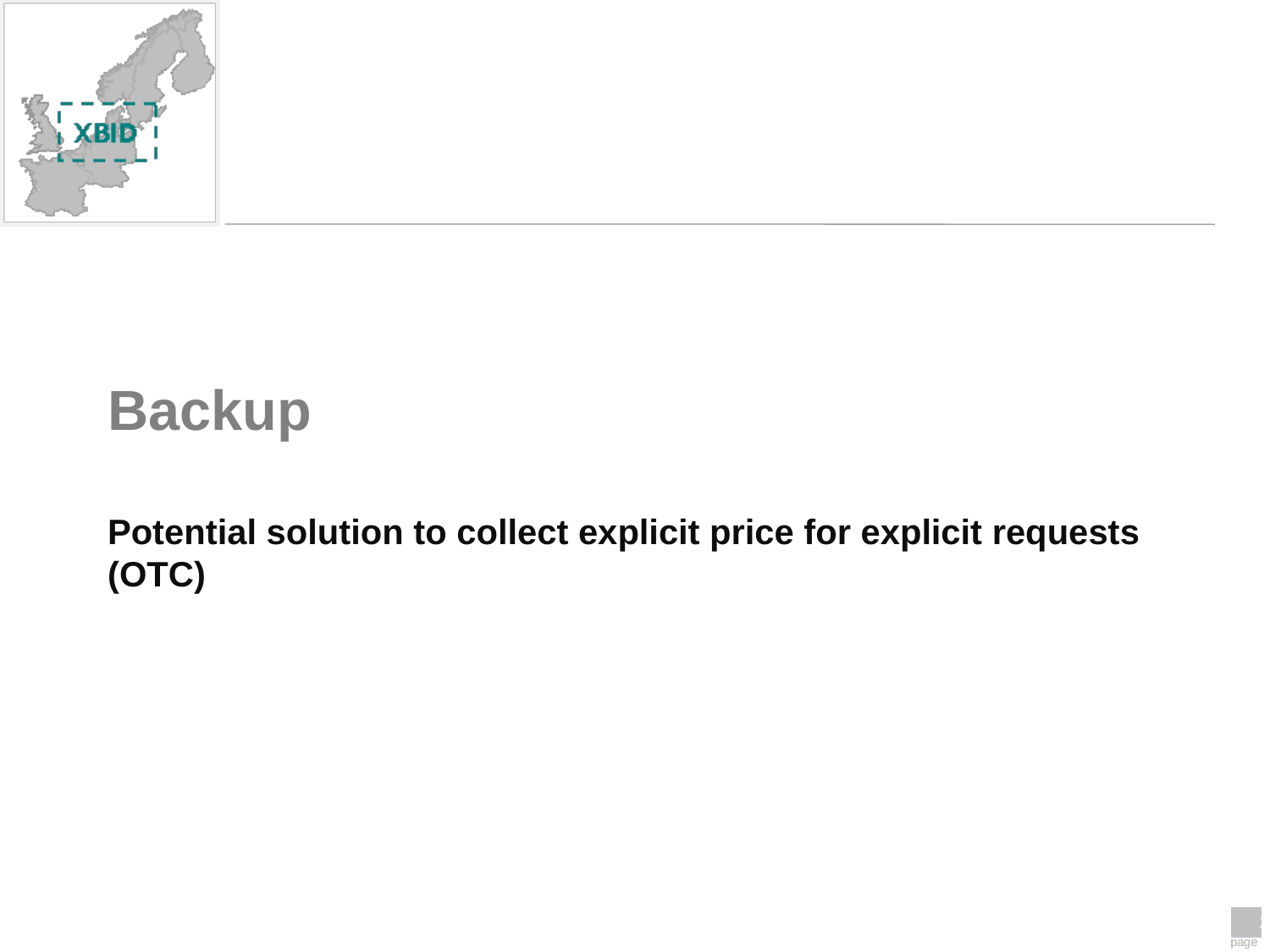

Backup
Potential solution to collect explicit price for explicit requests (OTC)